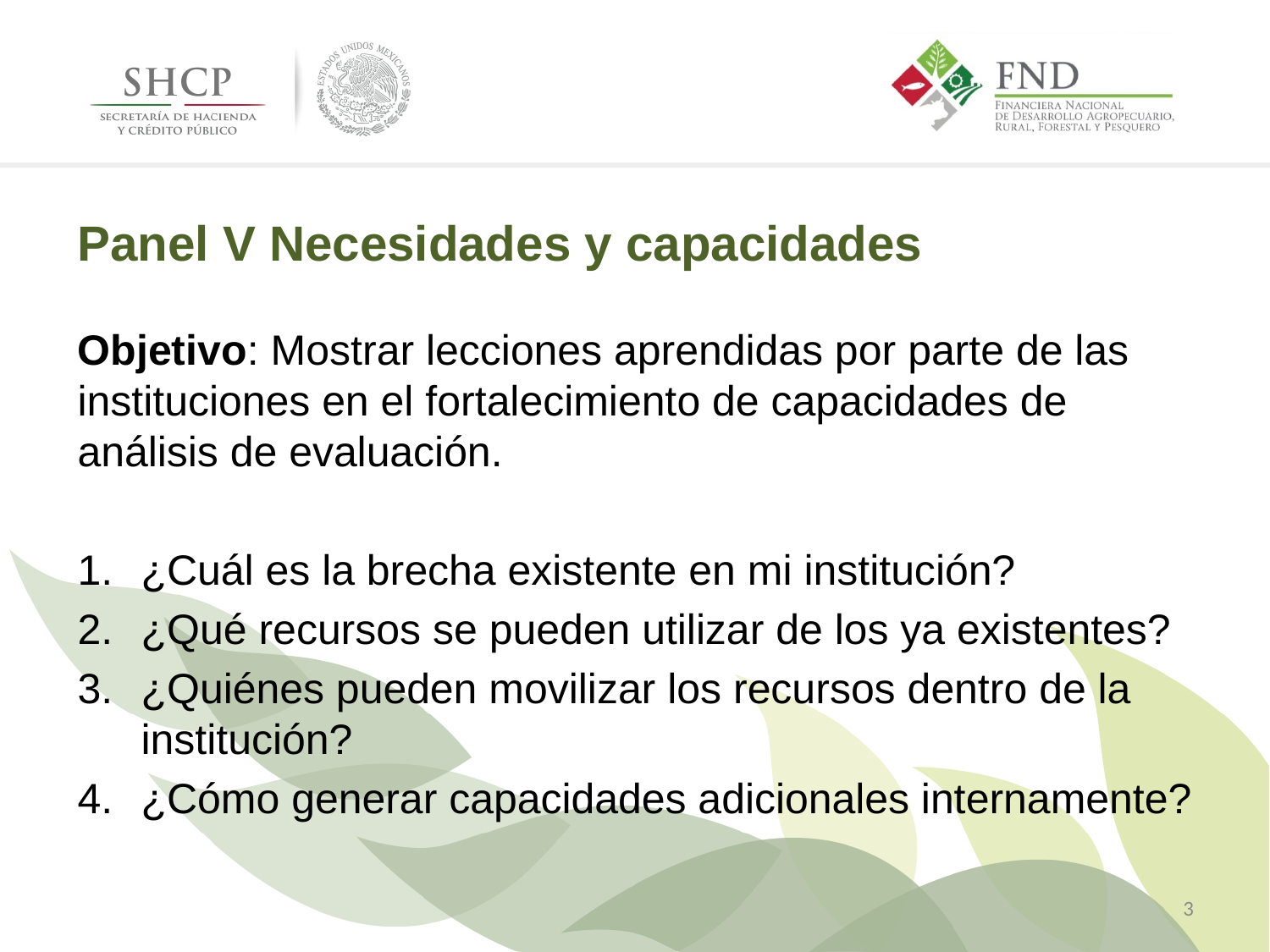

# Panel V Necesidades y capacidades
Objetivo: Mostrar lecciones aprendidas por parte de las instituciones en el fortalecimiento de capacidades de análisis de evaluación.

¿Cuál es la brecha existente en mi institución?
¿Qué recursos se pueden utilizar de los ya existentes?
¿Quiénes pueden movilizar los recursos dentro de la institución?
¿Cómo generar capacidades adicionales internamente?
3